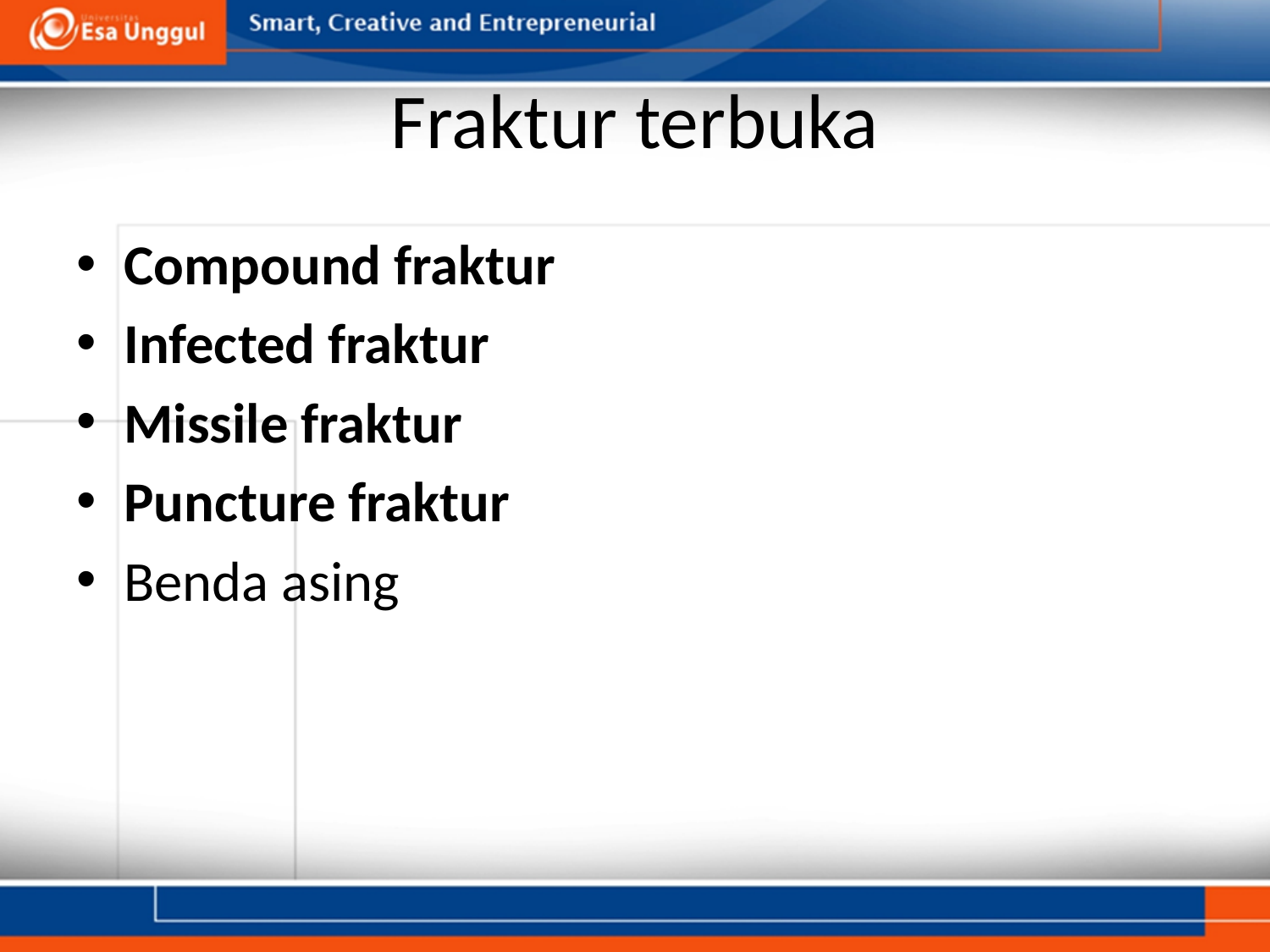

# Fraktur terbuka
Compound fraktur
Infected fraktur
Missile fraktur
Puncture fraktur
Benda asing